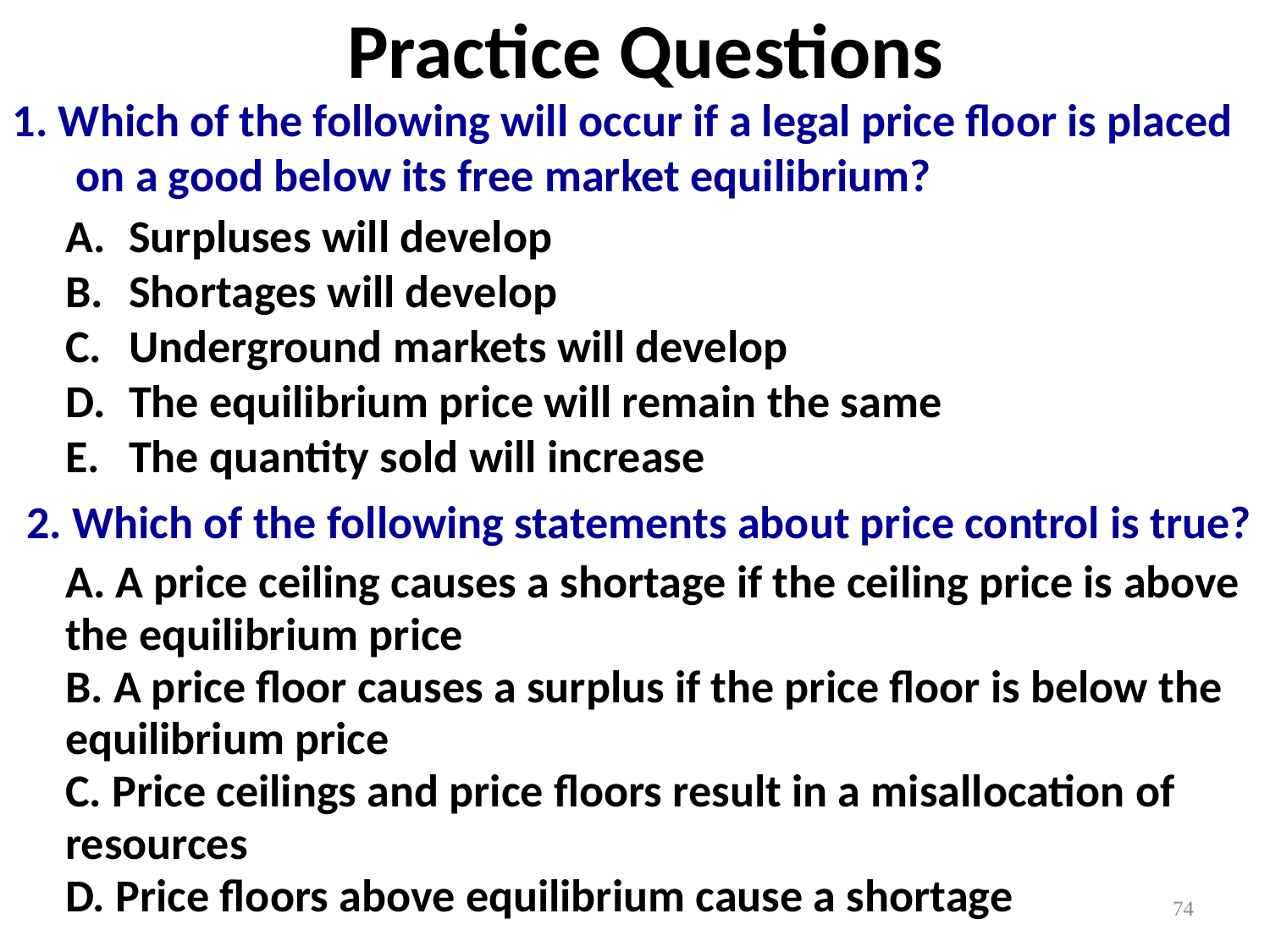

# Practice Questions
1. Which of the following will occur if a legal price floor is placed on a good below its free market equilibrium?
Surpluses will develop
Shortages will develop
Underground markets will develop
The equilibrium price will remain the same
The quantity sold will increase
2. Which of the following statements about price control is true?
A. A price ceiling causes a shortage if the ceiling price is above the equilibrium price
B. A price floor causes a surplus if the price floor is below the equilibrium price
C. Price ceilings and price floors result in a misallocation of resources
D. Price floors above equilibrium cause a shortage
74